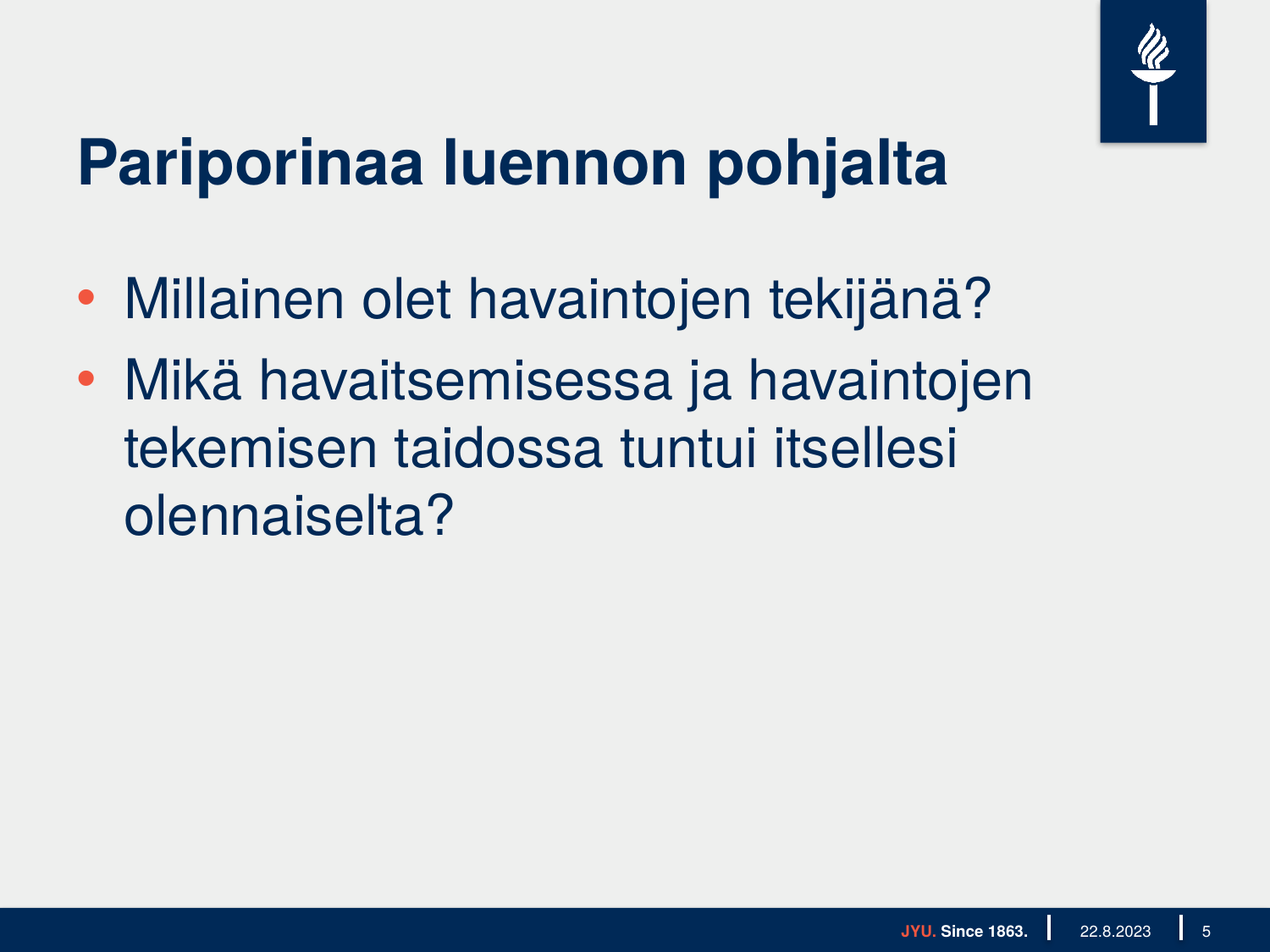

# Pariporinaa luennon pohjalta
Millainen olet havaintojen tekijänä?
Mikä havaitsemisessa ja havaintojen tekemisen taidossa tuntui itsellesi olennaiselta?
JYU. Since 1863.
22.8.2023
5